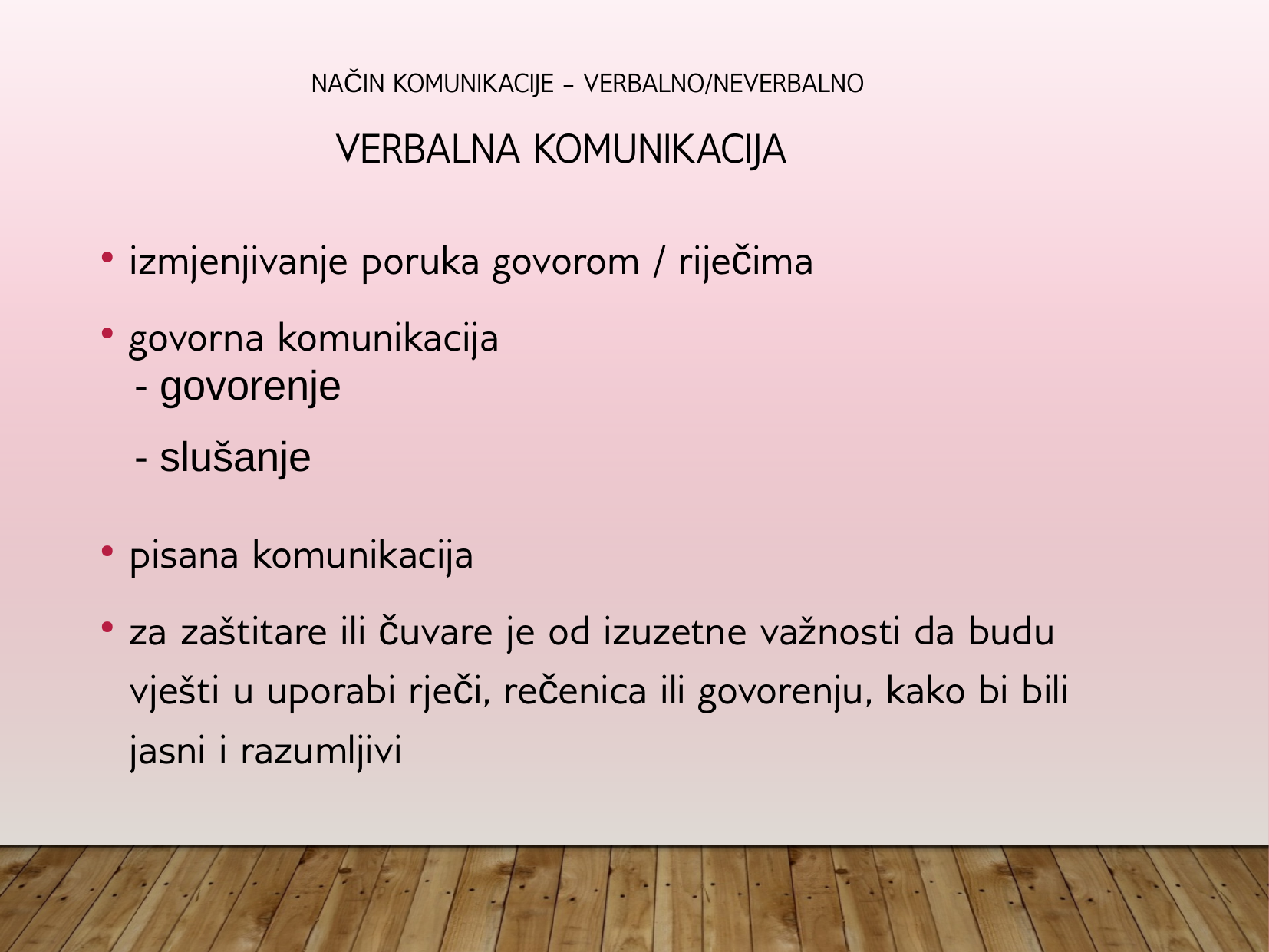

Način komunikacije – verbalno/neverbalno
   VERBALNA KOMUNIKACIJA
izmjenjivanje poruka govorom / riječima
govorna komunikacija
   - govorenje
   - slušanje
pisana komunikacija
za zaštitare ili čuvare je od izuzetne važnosti da budu vješti u uporabi rječi, rečenica ili govorenju, kako bi bili jasni i razumljivi